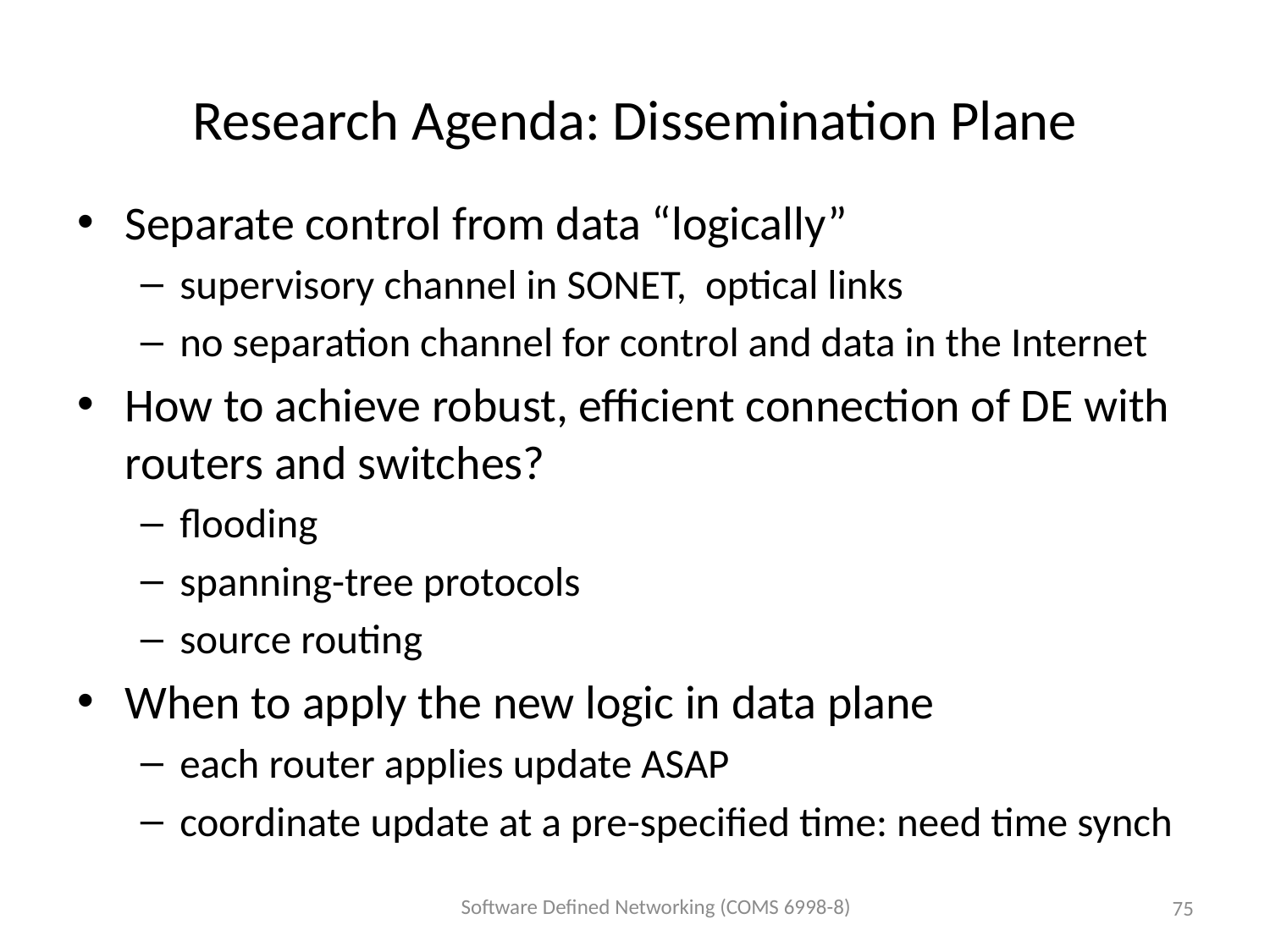

# Research Agenda: Dissemination Plane
Separate control from data “logically”
supervisory channel in SONET,  optical links
no separation channel for control and data in the Internet
How to achieve robust, efficient connection of DE with routers and switches?
flooding
spanning-tree protocols
source routing
When to apply the new logic in data plane
each router applies update ASAP
coordinate update at a pre-specified time: need time synch
Software Defined Networking (COMS 6998-8)
75